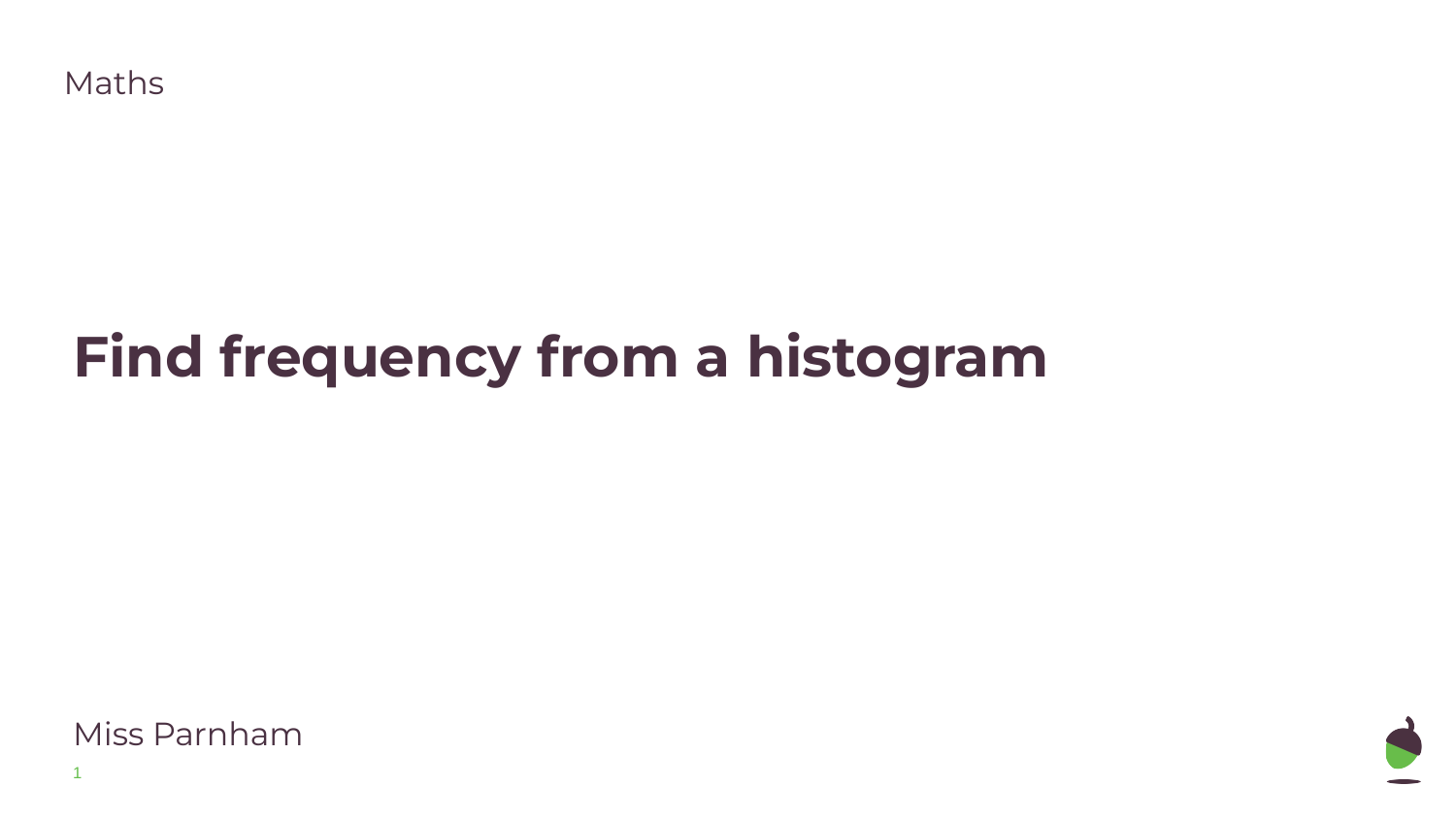

Maths
# Find frequency from a histogram
Miss Parnham
1